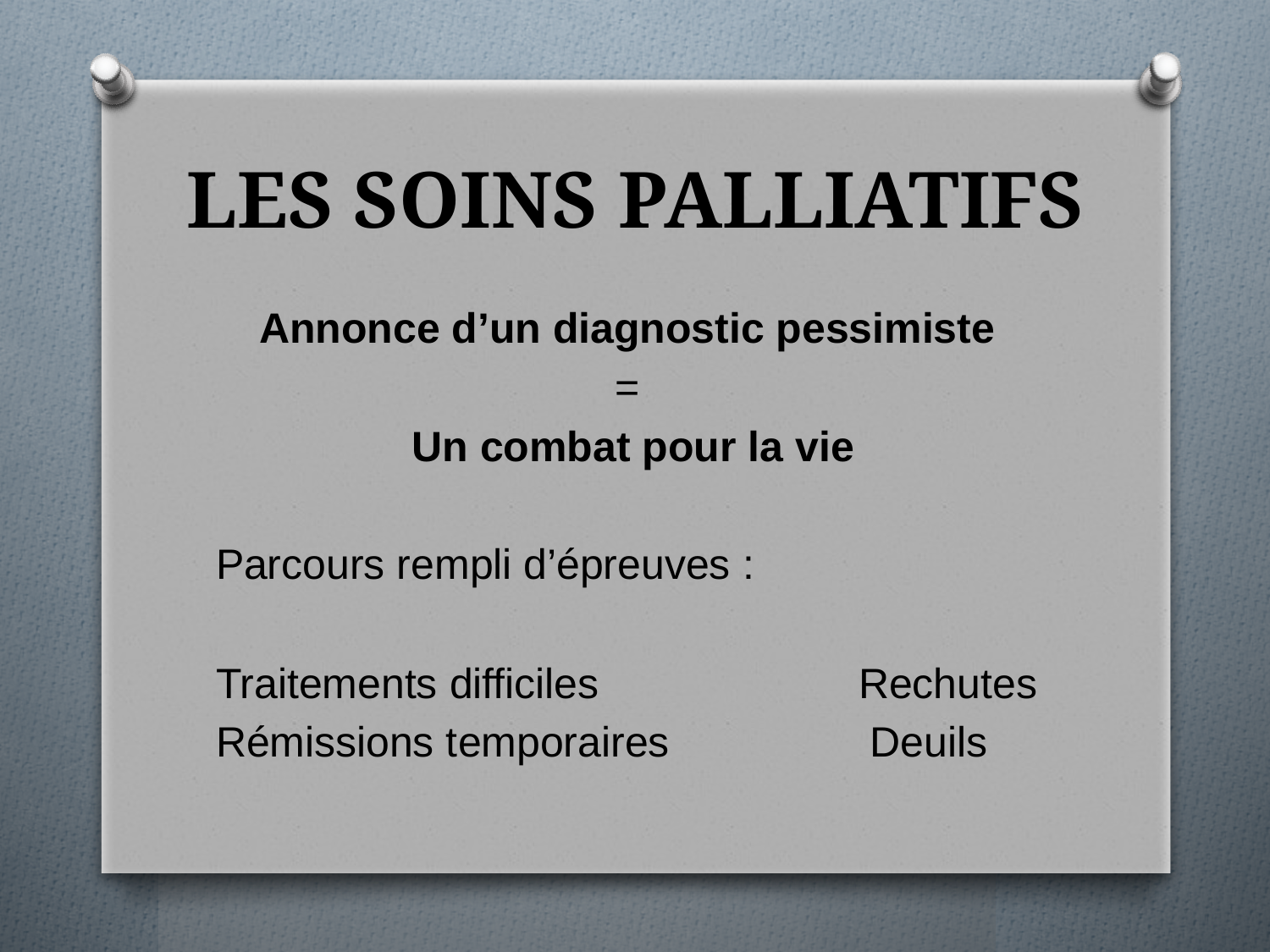

# LES SOINS PALLIATIFS
Annonce d’un diagnostic pessimiste
=
Un combat pour la vie

Parcours rempli d’épreuves :

Traitements difficiles                      Rechutes
Rémissions temporaires                 Deuils